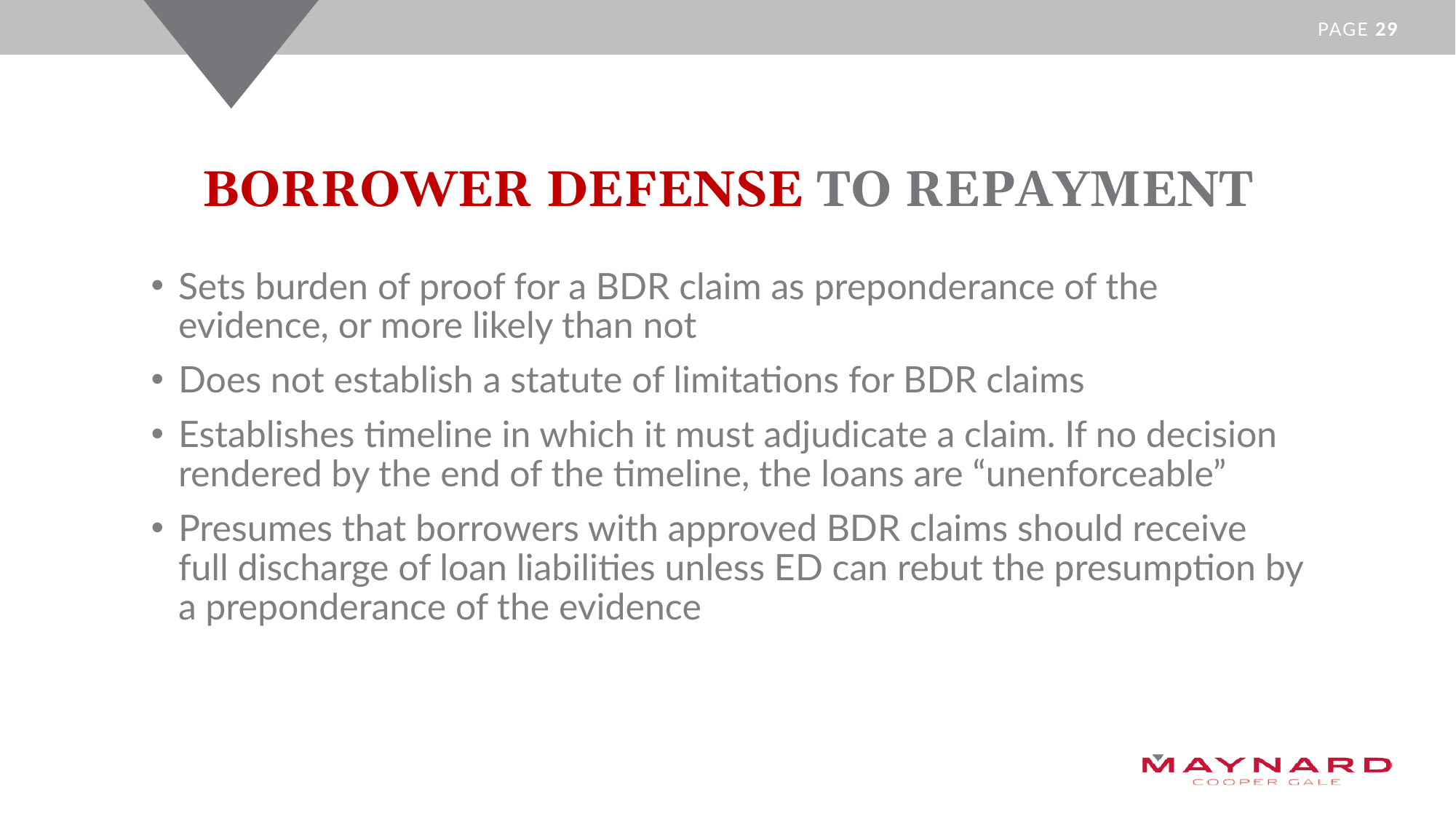

# BORROWER DEFENSE TO REPAYMENT
Sets burden of proof for a BDR claim as preponderance of the evidence, or more likely than not
Does not establish a statute of limitations for BDR claims
Establishes timeline in which it must adjudicate a claim. If no decision rendered by the end of the timeline, the loans are “unenforceable”
Presumes that borrowers with approved BDR claims should receive full discharge of loan liabilities unless ED can rebut the presumption by a preponderance of the evidence